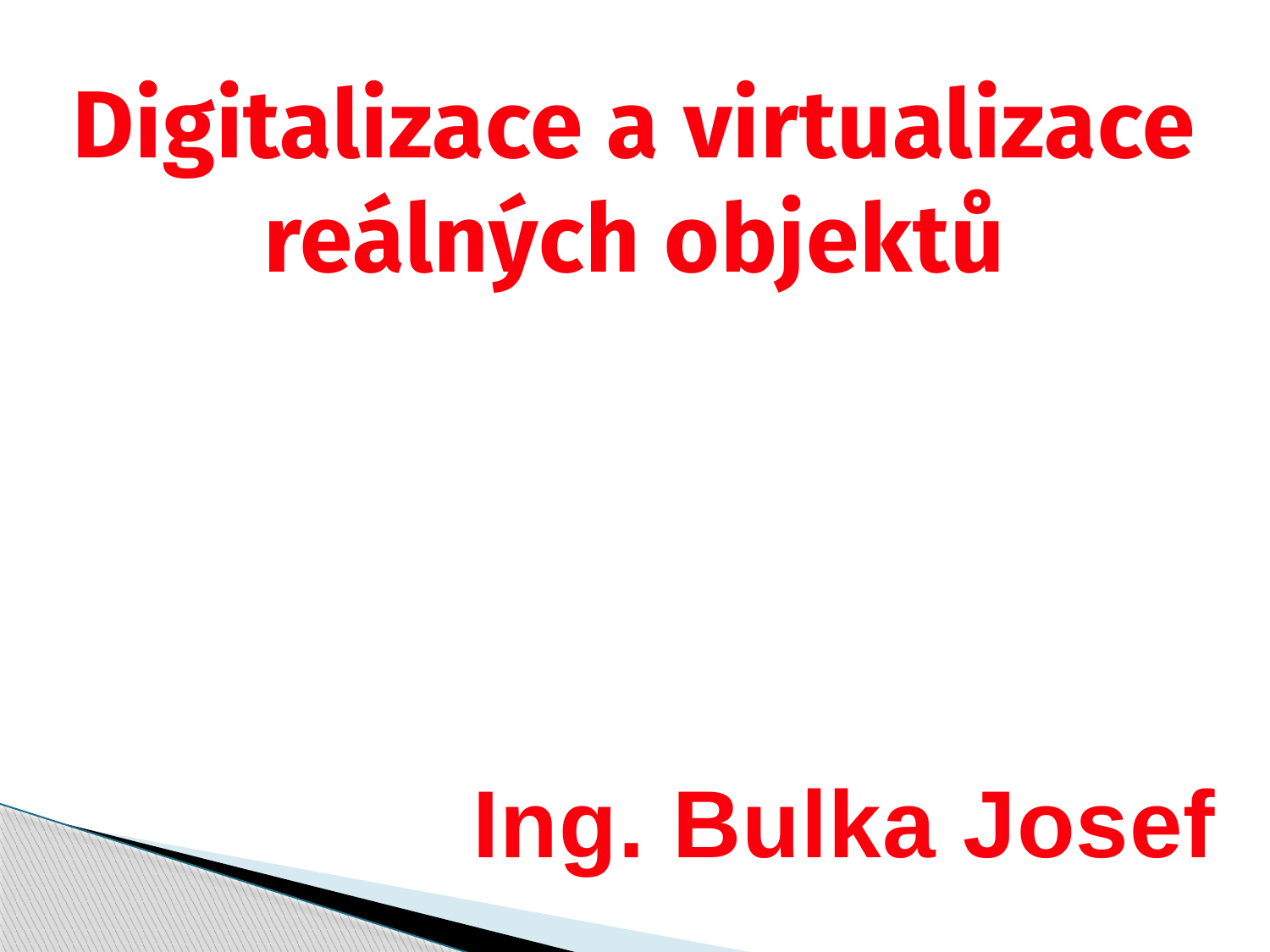

Digitalizace a virtualizace reálných objektů
Ing. Bulka Josef